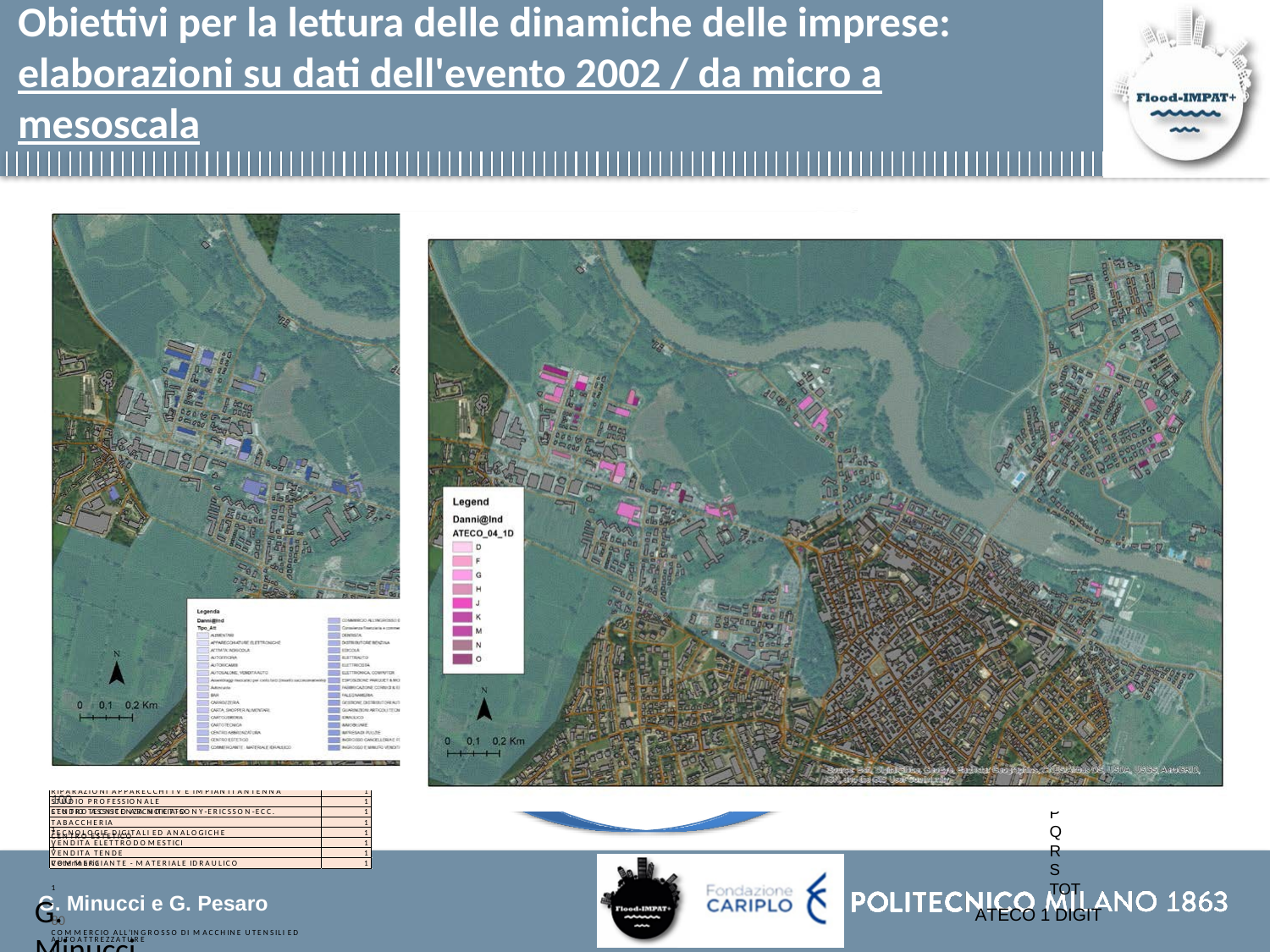

Obiettivi per la lettura delle dinamiche delle imprese: elaborazioni su dati dell'evento 2002 / da micro a mesoscala

Tipologia  Attività  Economica	Quantità
PARRUCCHIERA 	4
Riparazione Auto 	4
Vendita Automobili 	3
NEGOZIO ALIMENTARI 	3
AUTORICAMBI 	2
CARROZZERIA 	2
FABBRICAZIONE CORNICI & ESPOSIZIONE 	2
Immobiliare 	2
INGROSSO E MINUTO VENDITA MATERIALE ELETTRICO ED ELETTRONICA 	2
MATERIALE PLASTICO 	2
NEGOZIO PRIMA INFANZIA 	2
Officina Meccanica 	2
RISTORAZIONE 	2
Sport 	2
STUDIO TECNICO GEOMETRA 	2
Assemblaggi meccanici per conto terzi 	1
Autoscuola 	1
Bar 	1
Bar - Trattoria	1	Numero Attiv
CARTA, SHOPPER ALIMENTARI, 	1
CARTOLIBRERIA 	1
CARTOTECNICA 	1
CENTRO ABBRONZATURA	1 	100
CENTRO ASSISTENZA NOKIA-SONY-ERICSSON-ECC. 	1
CENTRO ESTETICO 	1
COMMERCIANTE - MATERIALE IDRAULICO	1 	80
COMMERCIO ALL'INGROSSO DI MACCHINE UTENSILI ED
AUTOATTREZZATURE 	1
Consulenza finanziaria e commerciale	1	tà
DENTISTA	1	ti 	60
Distributore di Benzina	1	an 	39
DISTRIBUTORI AUTOMATICI 	1
Edicola	1	u 	40
ELETTRONICA, COMPUTER	1	Q
ESPOSIZIONE PARQUET & MOBILI	1 	16
FALEGNAMERIA	1	20 	7
GUARINIZIONI ARTICOLI TECNICI 	1
IDRAULICO 	1
IMPRESA DI PULIZIE	1 	0
INGROSSO CANCELLERIA E FORNITURE PER UFFICIO 	1
LABORATORIO ARTIGIANALE RESTAURO MOBILI	1	C	F	G
LATTONERIA 	1
LIBRERIA 	1
MOBILIFICIO 	1
NEGOZIO INTIMO 	1
NOLEGGIATORE GIOCHI (FLIPPER, JUKE BOX, ECC.) 	1
OGGETTISTICA VARIA 	1
PIASTRELLISTA 	1
PLASTICHE E ALLUMINIO 	1
PNEUMATICI 	1
POSA E VENDITA PARQUET 	1
PRODOTTI ORTOFRUTTICOLI 	1
Produzione di apparecchiature dedicate al dosaggio, 	1
distribuzione e controllo di prodotti detergenti nell'industria alimentare
PRODUZIONE MOLLE E FASCETTE IDRAULICHE 	1

ità distinte per codice ATECO
87

4	1	2	6	1	1	1	3	6
I	K	L	M	N	P	Q	R	S	TOT
ATECO 1 DIGIT

RIPARAZIONI APPARECCHI TV E IMPIANTI ANTENNA
1

STUDIO PROFESSIONALE
1

STUDIO TECNICO ARCHITETTO
1

TABACCHERIA
1

TECNOLOGIE DIGITALI ED ANALOGICHE
1

VENDITA ELETTRODOMESTICI
1

VENDITA TENDE
1

Veterinaria
1

G. Minucci